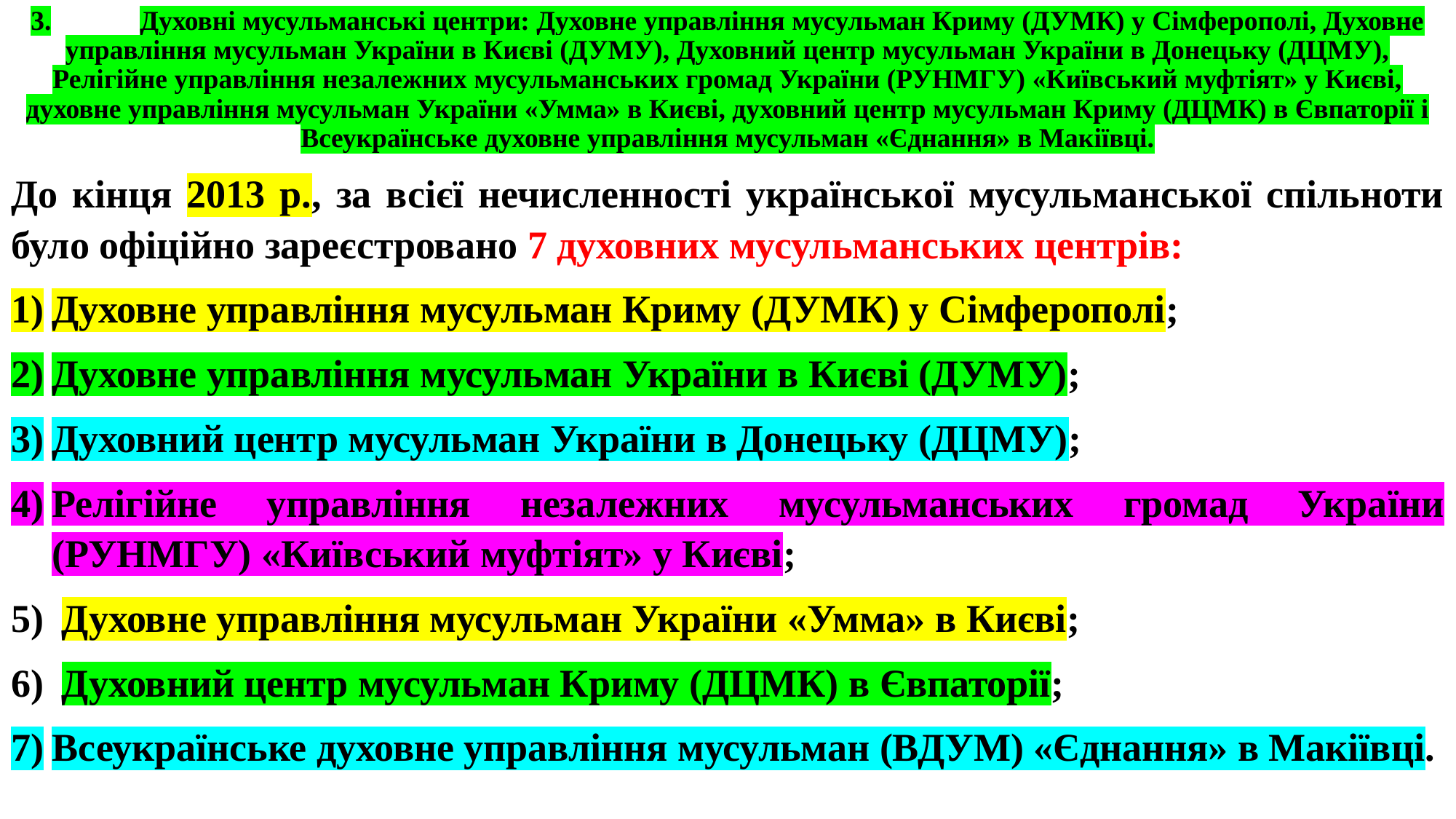

# 3.	Духовні мусульманські центри: Духовне управління мусульман Криму (ДУМК) у Сімферополі, Духовне управління мусульман України в Києві (ДУМУ), Духовний центр мусульман України в Донецьку (ДЦМУ), Релігійне управління незалежних мусульманських громад України (РУНМГУ) «Київський муфтіят» у Києві, духовне управління мусульман України «Умма» в Києві, духовний центр мусульман Криму (ДЦМК) в Євпаторії і Всеукраїнське духовне управління мусульман «Єднання» в Макіївці.
До кінця 2013 р., за всієї нечисленності української мусульманської спільноти було офіційно зареєстровано 7 духовних мусульманських центрів:
Духовне управління мусульман Криму (ДУМК) у Сімферополі;
Духовне управління мусульман України в Києві (ДУМУ);
Духовний центр мусульман України в Донецьку (ДЦМУ);
Релігійне управління незалежних мусульманських громад України (РУНМГУ) «Київський муфтіят» у Києві;
 Духовне управління мусульман України «Умма» в Києві;
 Духовний центр мусульман Криму (ДЦМК) в Євпаторії;
Всеукраїнське духовне управління мусульман (ВДУМ) «Єднання» в Макіївці.